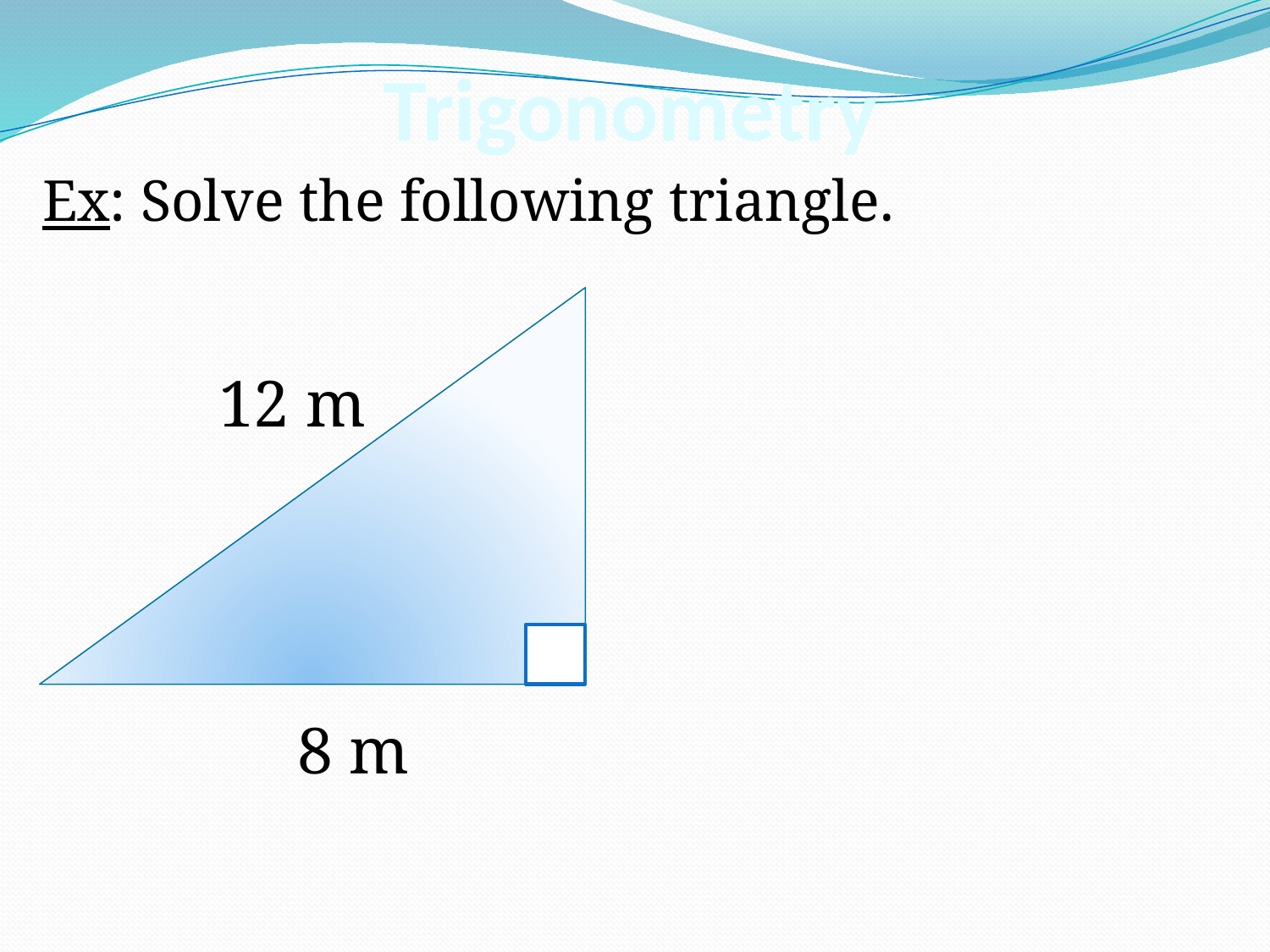

# Trigonometry
Ex: Solve the following triangle.

12 m

8 m